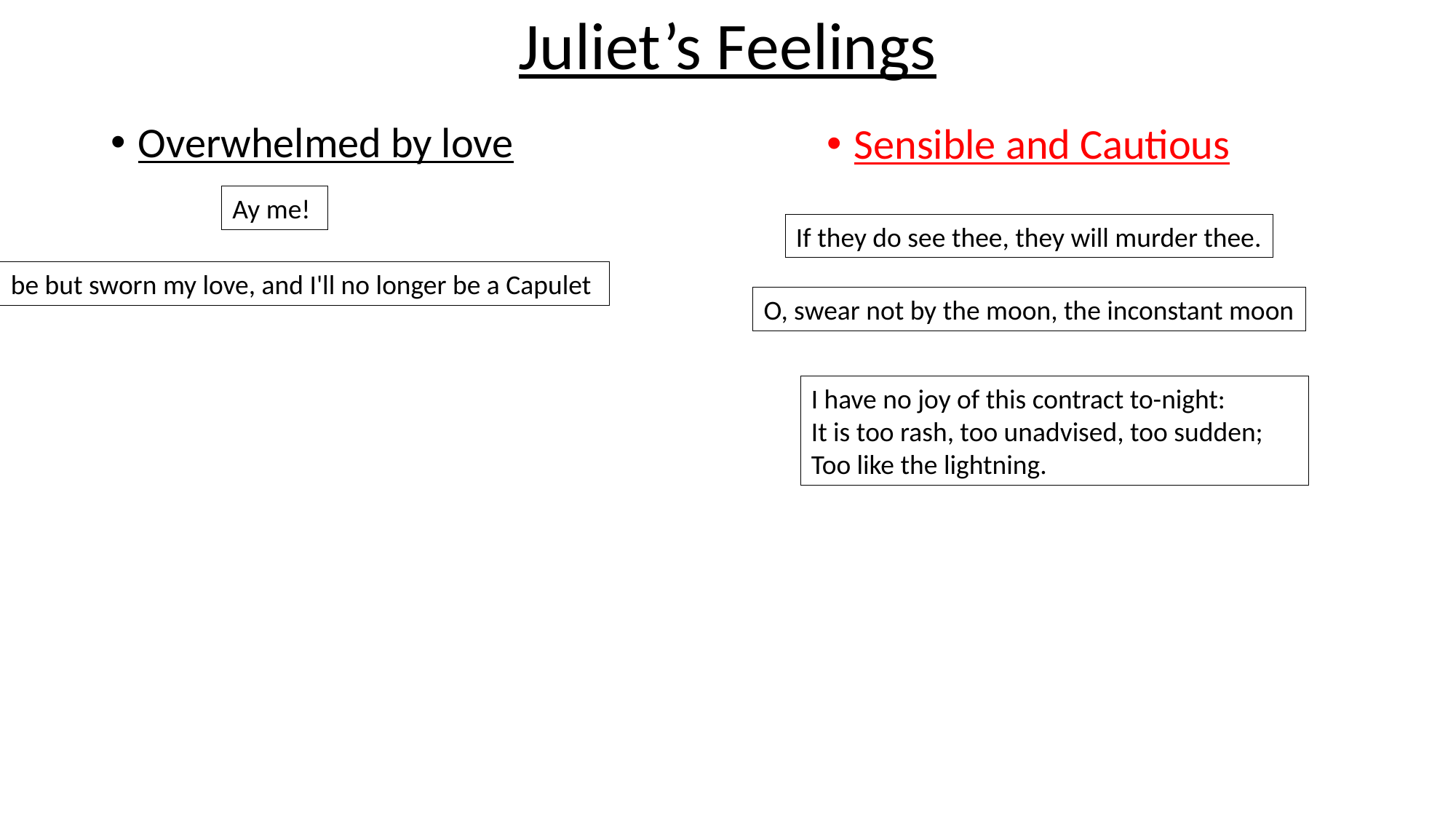

# Juliet’s Feelings
Overwhelmed by love
Sensible and Cautious
Ay me!
If they do see thee, they will murder thee.
be but sworn my love, and I'll no longer be a Capulet
O, swear not by the moon, the inconstant moon
I have no joy of this contract to-night:
It is too rash, too unadvised, too sudden;
Too like the lightning.